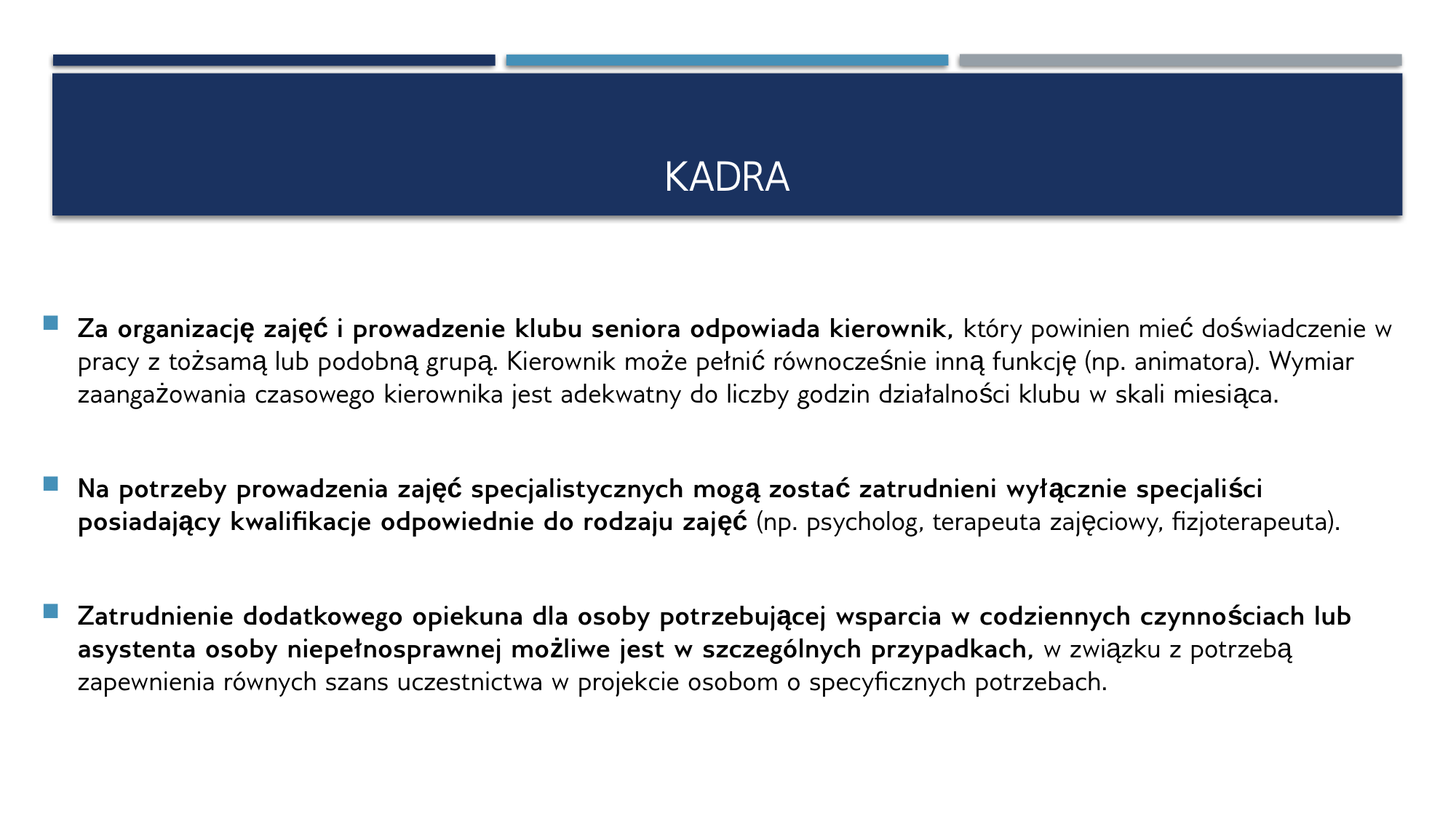

# KADRA
Za organizację zajęć i prowadzenie klubu seniora odpowiada kierownik, który powinien mieć doświadczenie w pracy z tożsamą lub podobną grupą. Kierownik może pełnić równocześnie inną funkcję (np. animatora). Wymiar zaangażowania czasowego kierownika jest adekwatny do liczby godzin działalności klubu w skali miesiąca.

Na potrzeby prowadzenia zajęć specjalistycznych mogą zostać zatrudnieni wyłącznie specjaliści posiadający kwalifikacje odpowiednie do rodzaju zajęć (np. psycholog, terapeuta zajęciowy, fizjoterapeuta).

Zatrudnienie dodatkowego opiekuna dla osoby potrzebującej wsparcia w codziennych czynnościach lub asystenta osoby niepełnosprawnej możliwe jest w szczególnych przypadkach, w związku z potrzebą zapewnienia równych szans uczestnictwa w projekcie osobom o specyficznych potrzebach.